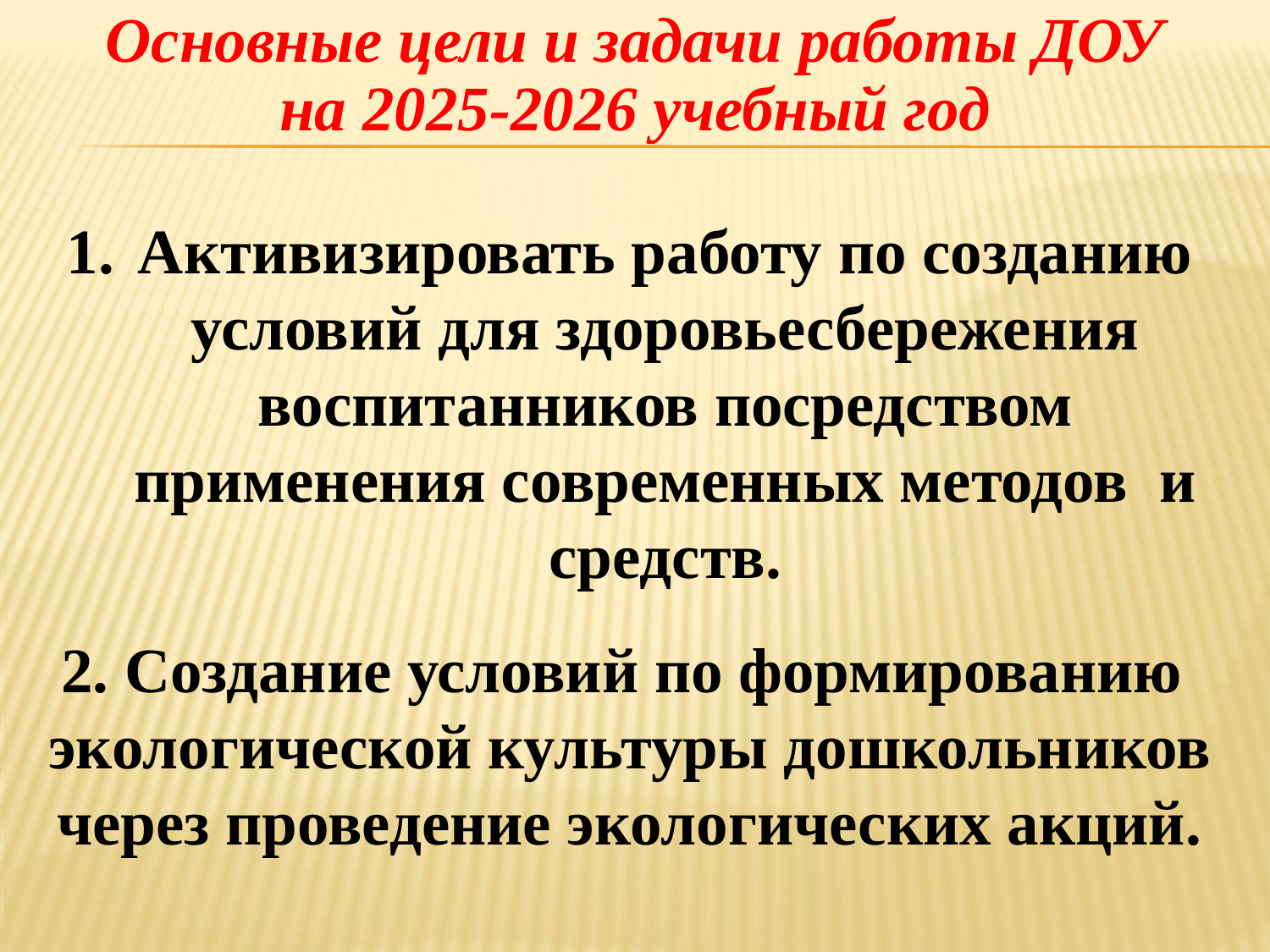

# Основные цели и задачи работы ДОУ на 2025-2026 учебный год
Активизировать работу по созданию условий для здоровьесбережения воспитанников посредством применения современных методов  и средств.

2. Создание условий по формированию  экологической культуры дошкольников через проведение экологических акций.